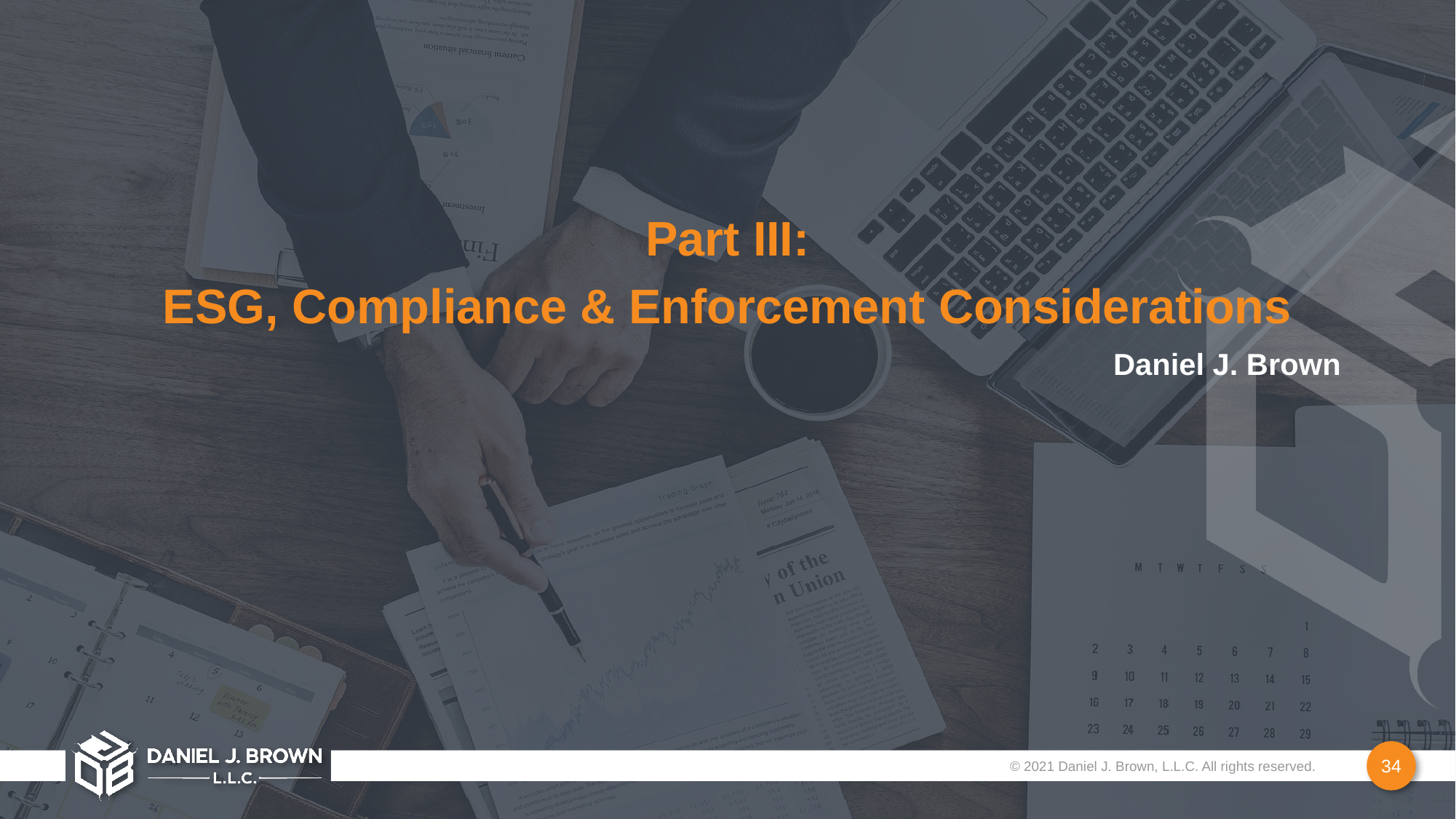

Part III:
ESG, Compliance & Enforcement Considerations
Daniel J. Brown